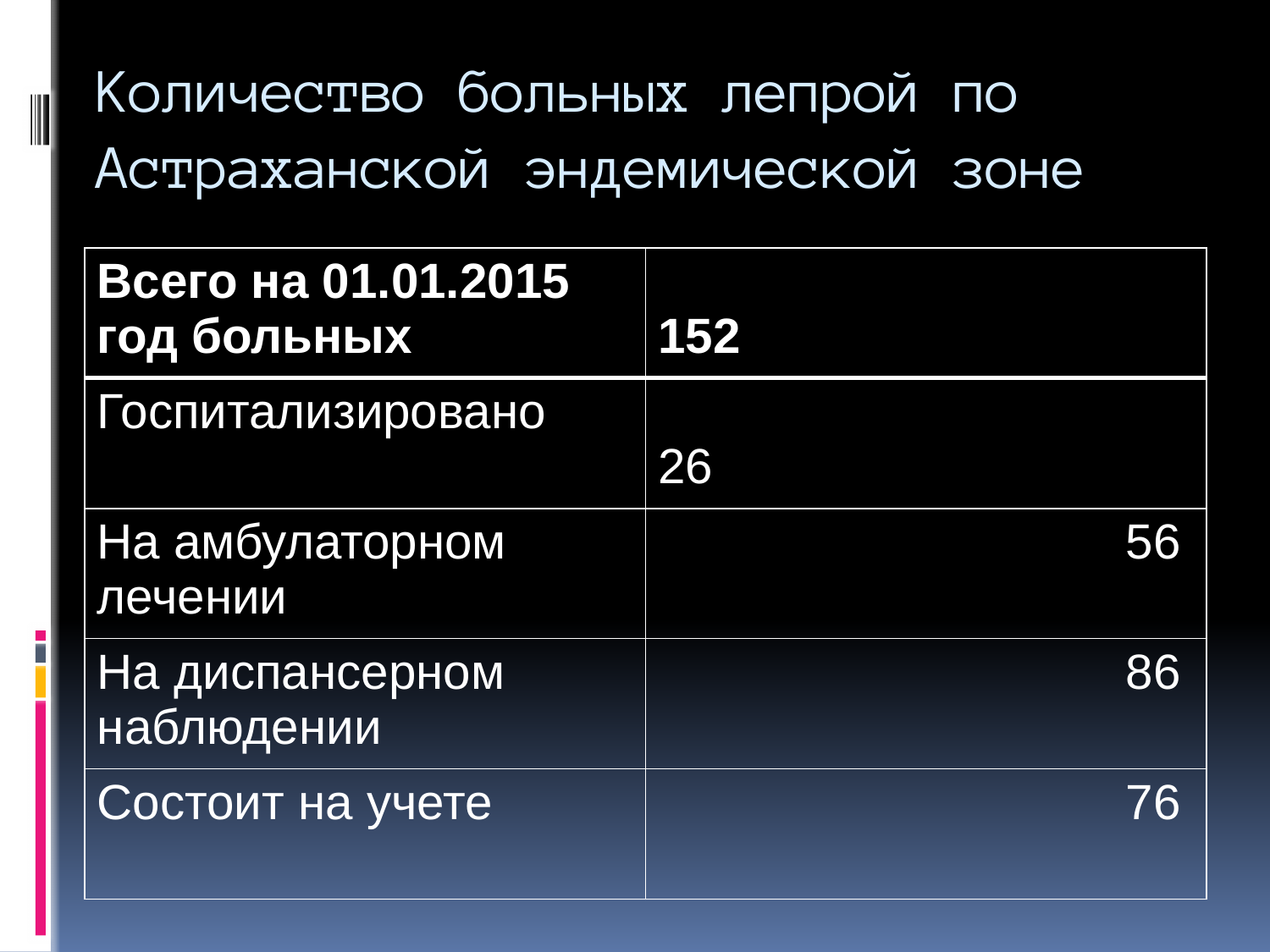

# Количество больных лепрой по Астраханской эндемической зоне
| Всего на 01.01.2015 год больных | 152 |
| --- | --- |
| Госпитализировано | 26 |
| На амбулаторном лечении | 56 |
| На диспансерном наблюдении | 86 |
| Состоит на учете | 76 |